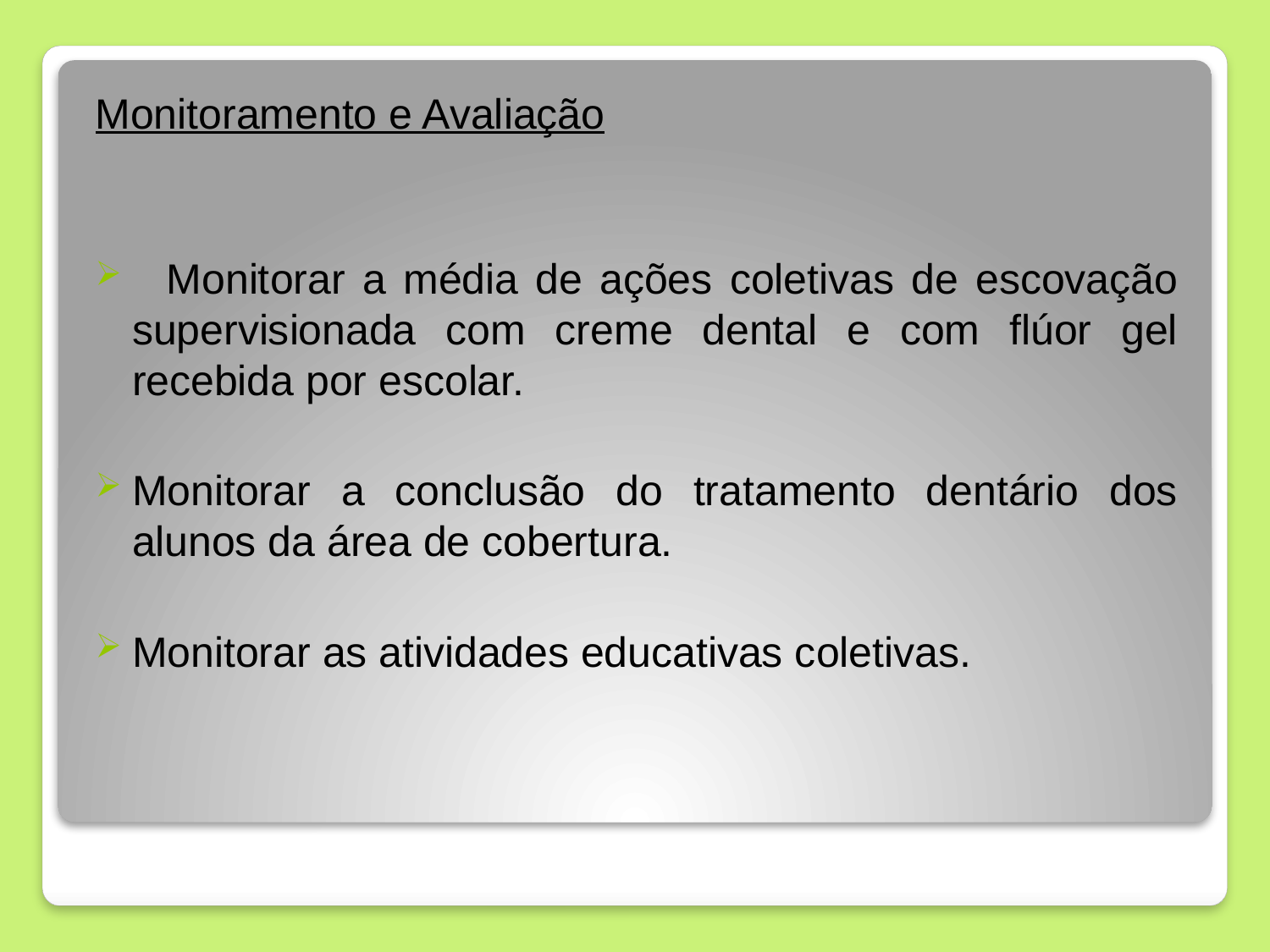

Monitoramento e Avaliação

  Monitorar a média de ações coletivas de escovação supervisionada com creme dental e com flúor gel recebida por escolar.

Monitorar a conclusão do tratamento dentário dos alunos da área de cobertura.

Monitorar as atividades educativas coletivas.